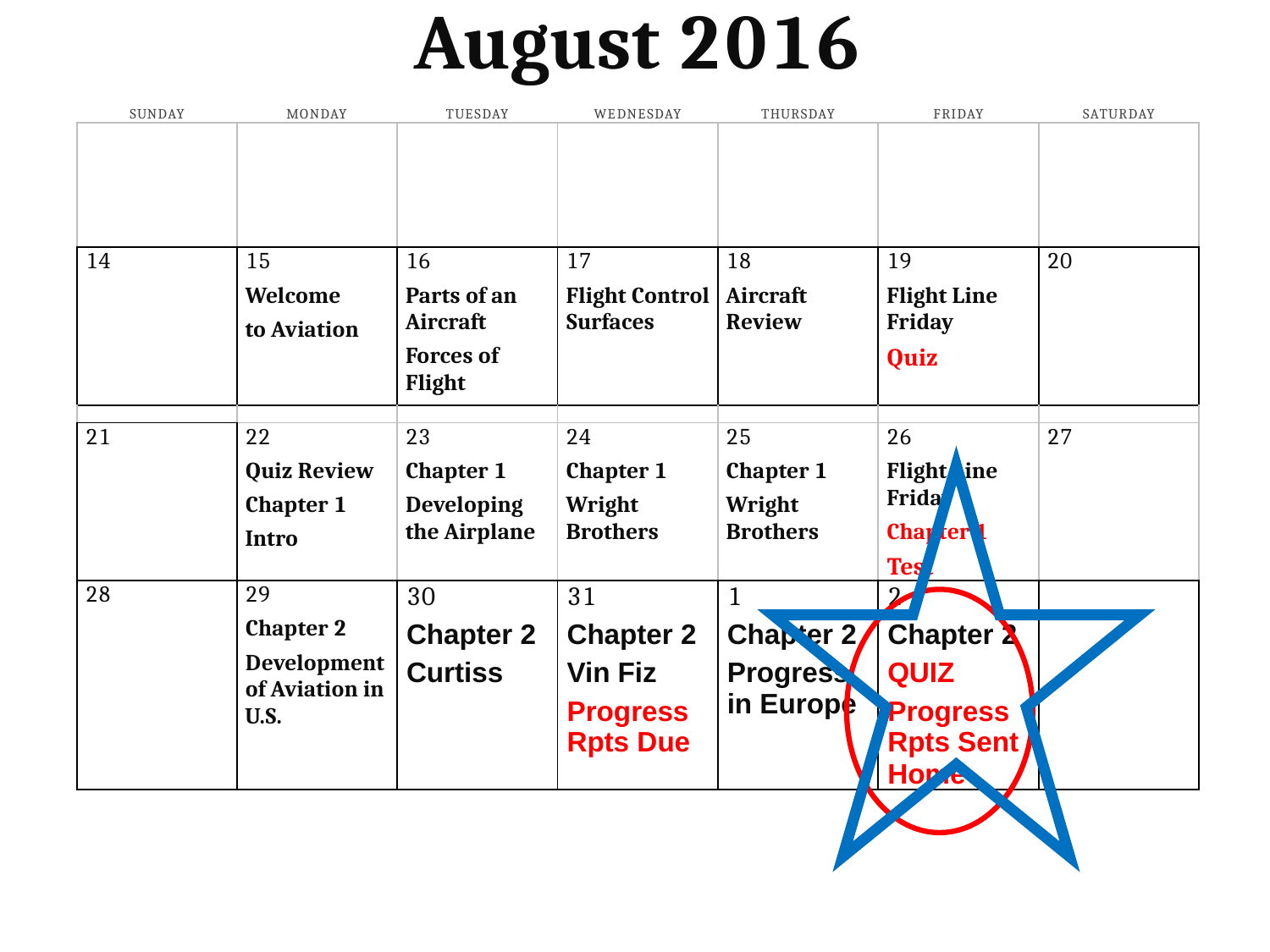

August 2016
| Sunday | Monday | Tuesday | Wednesday | Thursday | Friday | Saturday |
| --- | --- | --- | --- | --- | --- | --- |
|  |  |  |  |  |  |  |
|  |  |  |  |  |  |  |
| 14 | 15 Welcome to Aviation | 16 Parts of an Aircraft Forces of Flight | 17 Flight Control Surfaces | 18 Aircraft Review | 19 Flight Line Friday Quiz | 20 |
|  |  |  |  |  |  |  |
| 21 | 22 Quiz Review Chapter 1 Intro | 23 Chapter 1 Developing the Airplane | 24 Chapter 1 Wright Brothers | 25 Chapter 1 Wright Brothers | 26 Flight Line Friday Chapter 1 Test | 27 |
| 28 | 29 Chapter 2 Development of Aviation in U.S. | 30 Chapter 2 Curtiss | 31 Chapter 2 Vin Fiz Progress Rpts Due | 1 Chapter 2 Progress in Europe | 2 Chapter 2 QUIZ Progress Rpts Sent Home |  |